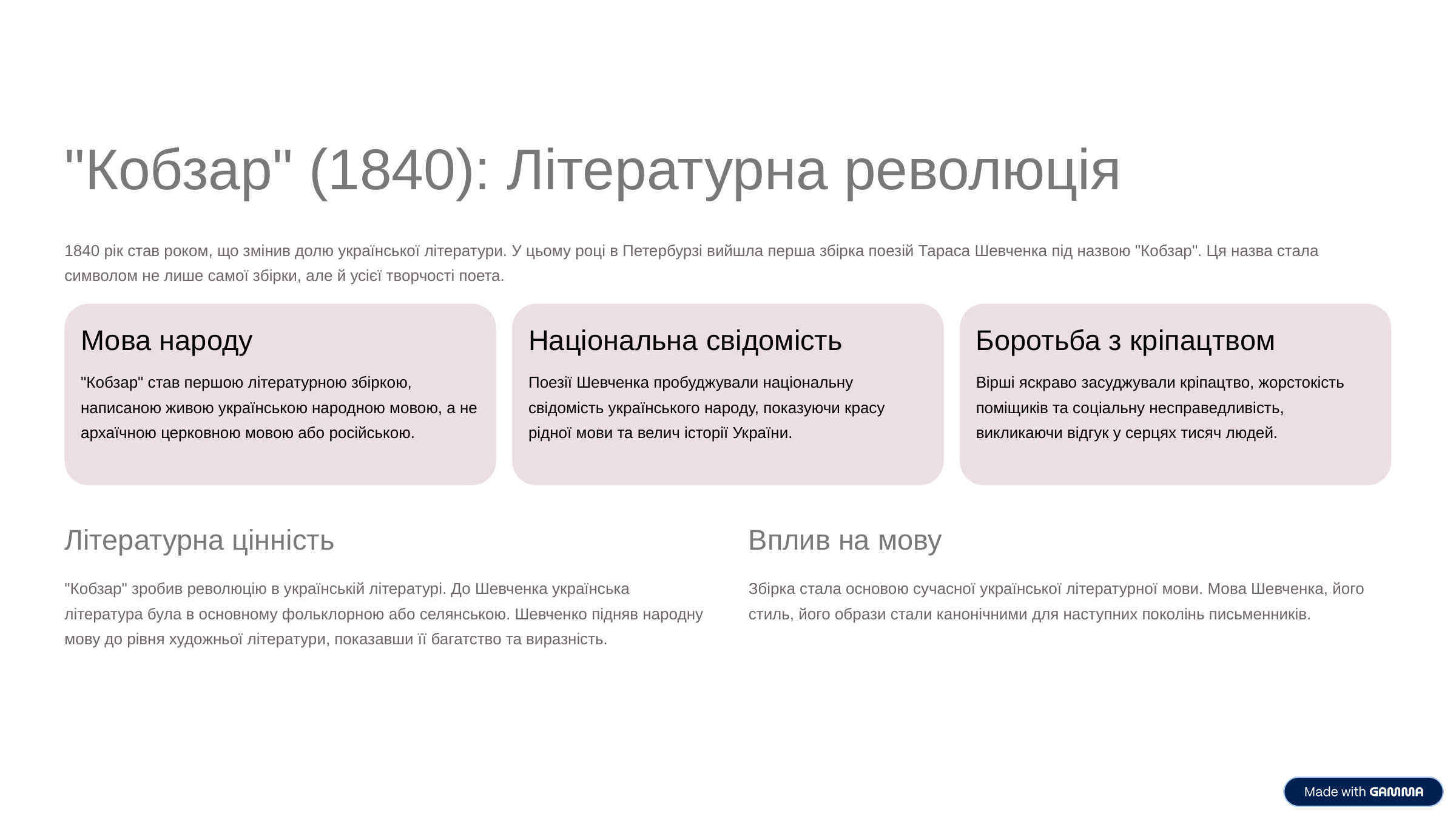

"Кобзар" (1840): Літературна революція
1840 рік став роком, що змінив долю української літератури. У цьому році в Петербурзі вийшла перша збірка поезій Тараса Шевченка під назвою "Кобзар". Ця назва стала символом не лише самої збірки, але й усієї творчості поета.

Мова народу
Національна свідомість
Боротьба з кріпацтвом
"Кобзар" став першою літературною збіркою, написаною живою українською народною мовою, а не архаїчною церковною мовою або російською.
Поезії Шевченка пробуджували національну свідомість українського народу, показуючи красу рідної мови та велич історії України.
Вірші яскраво засуджували кріпацтво, жорстокість поміщиків та соціальну несправедливість, викликаючи відгук у серцях тисяч людей.
Літературна цінність
Вплив на мову
"Кобзар" зробив революцію в українській літературі. До Шевченка українська література була в основному фольклорною або селянською. Шевченко підняв народну мову до рівня художньої літератури, показавши її багатство та виразність.
Збірка стала основою сучасної української літературної мови. Мова Шевченка, його стиль, його образи стали канонічними для наступних поколінь письменників.